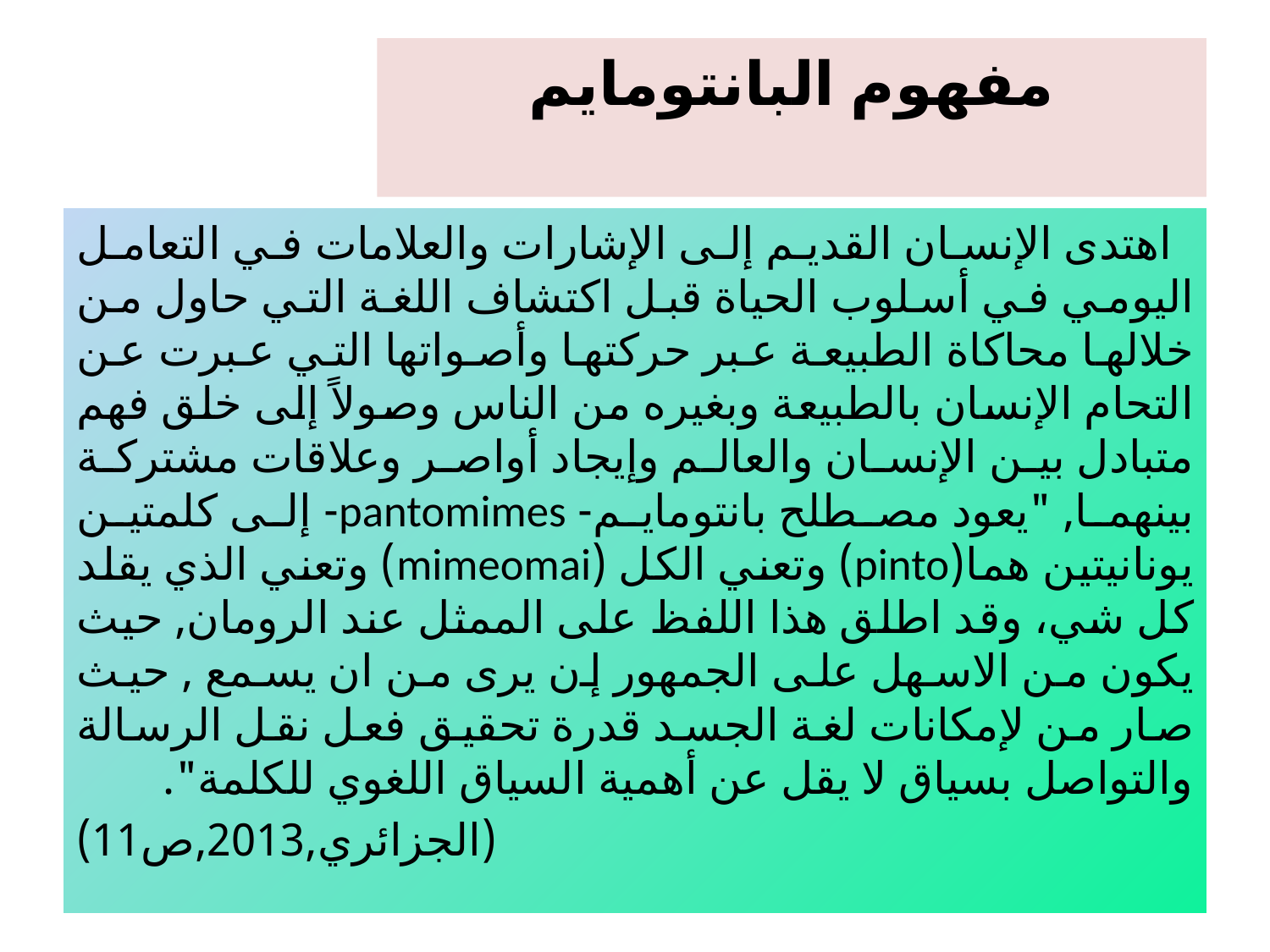

# مفهوم البانتومايم
اهتدى الإنسان القديم إلى الإشارات والعلامات في التعامل اليومي في أسلوب الحياة قبل اكتشاف اللغة التي حاول من خلالها محاكاة الطبيعة عبر حركتها وأصواتها التي عبرت عن التحام الإنسان بالطبيعة وبغيره من الناس وصولاً إلى خلق فهم متبادل بين الإنسان والعالم وإيجاد أواصر وعلاقات مشتركة بينهما, "يعود مصطلح بانتومايم- pantomimes- إلى كلمتين يونانيتين هما(pinto) وتعني الكل (mimeomai) وتعني الذي يقلد كل شي، وقد اطلق هذا اللفظ على الممثل عند الرومان, حيث يكون من الاسهل على الجمهور إن يرى من ان يسمع , حيث صار من لإمكانات لغة الجسد قدرة تحقيق فعل نقل الرسالة والتواصل بسياق لا يقل عن أهمية السياق اللغوي للكلمة".
(الجزائري,2013,ص11)